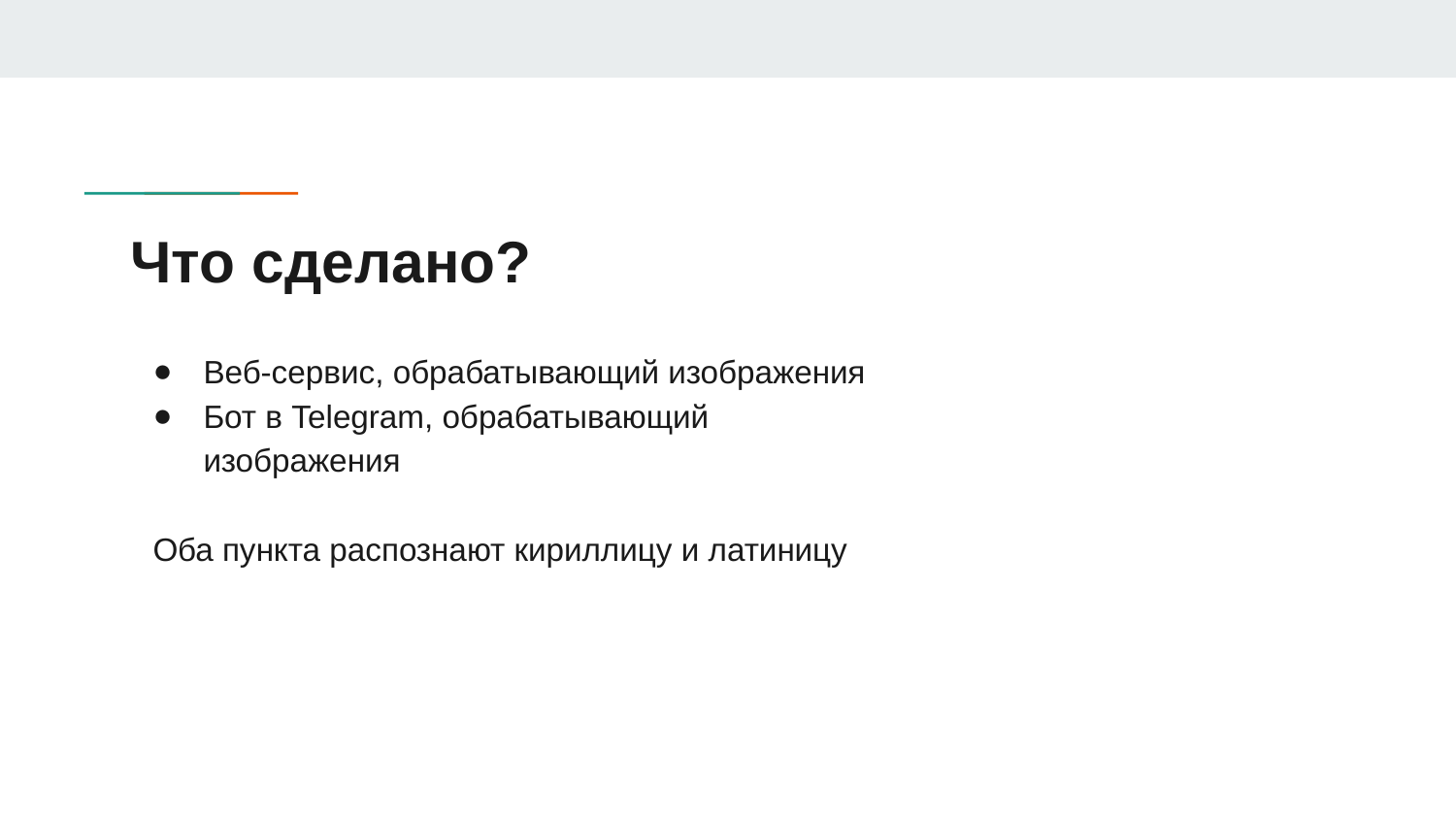

# Что сделано?
Веб-сервис, обрабатывающий изображения
Бот в Telegram, обрабатывающий изображения

Оба пункта распознают кириллицу и латиницу